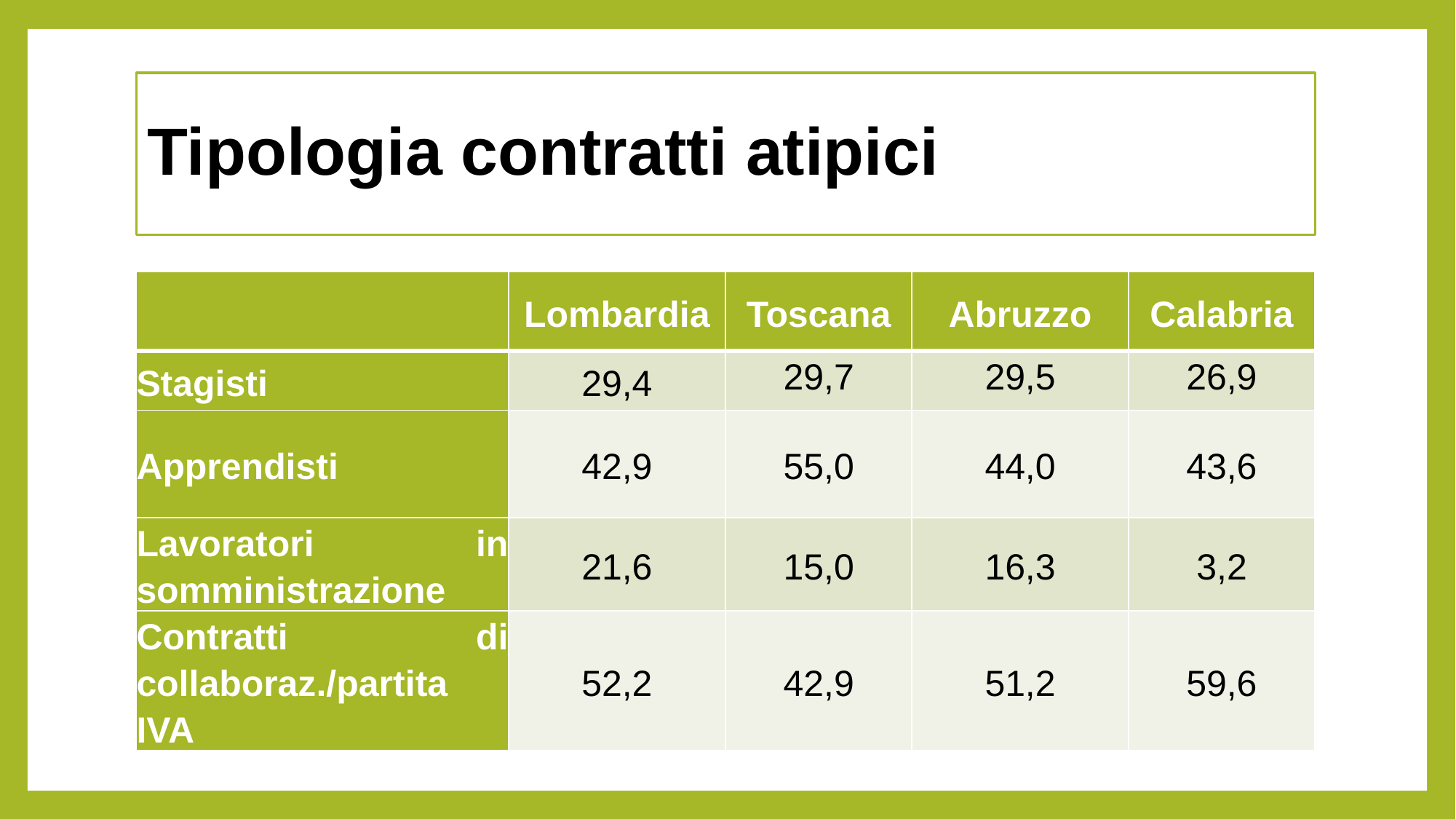

# Tipologia contratti atipici
|  | Lombardia | Toscana | Abruzzo | Calabria |
| --- | --- | --- | --- | --- |
| Stagisti | 29,4 | 29,7 | 29,5 | 26,9 |
| Apprendisti | 42,9 | 55,0 | 44,0 | 43,6 |
| Lavoratori in somministrazione | 21,6 | 15,0 | 16,3 | 3,2 |
| Contratti di collaboraz./partita IVA | 52,2 | 42,9 | 51,2 | 59,6 |